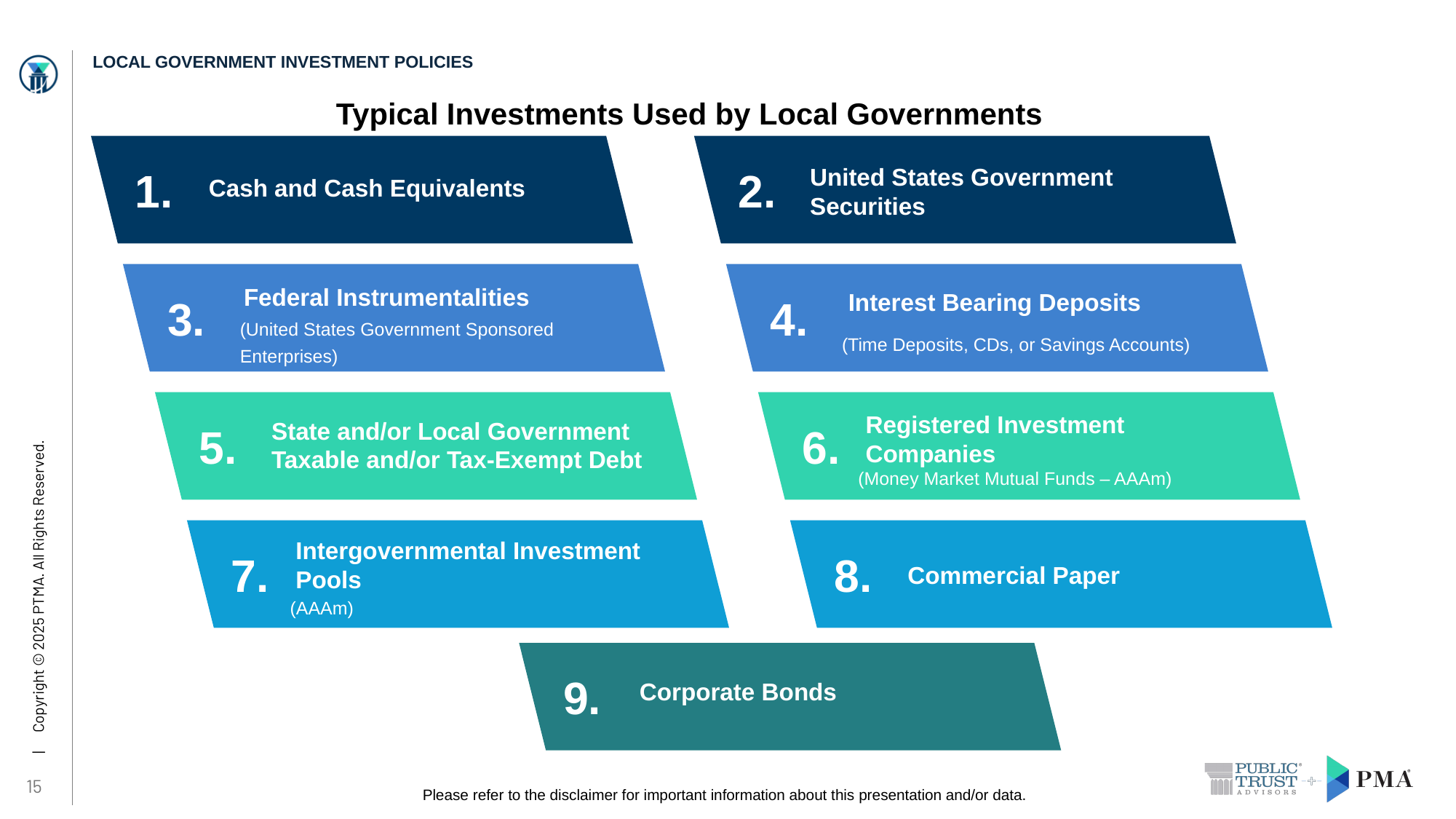

# Local government investment policies
Typical Investments Used by Local Governments

United States Government
Securities
1.
2.
Cash and Cash Equivalents

Federal Instrumentalities

Interest Bearing Deposits
3.
4.
(United States Government Sponsored Enterprises)
(Time Deposits, CDs, or Savings Accounts)

Registered Investment
Companies
State and/or Local Government
Taxable and/or Tax-Exempt Debt
5.
6.
(Money Market Mutual Funds – AAAm)

Intergovernmental Investment
Pools
7.
8.
Commercial Paper
(AAAm)

9.
Corporate Bonds
15
Please refer to the disclaimer for important information about this presentation and/or data.